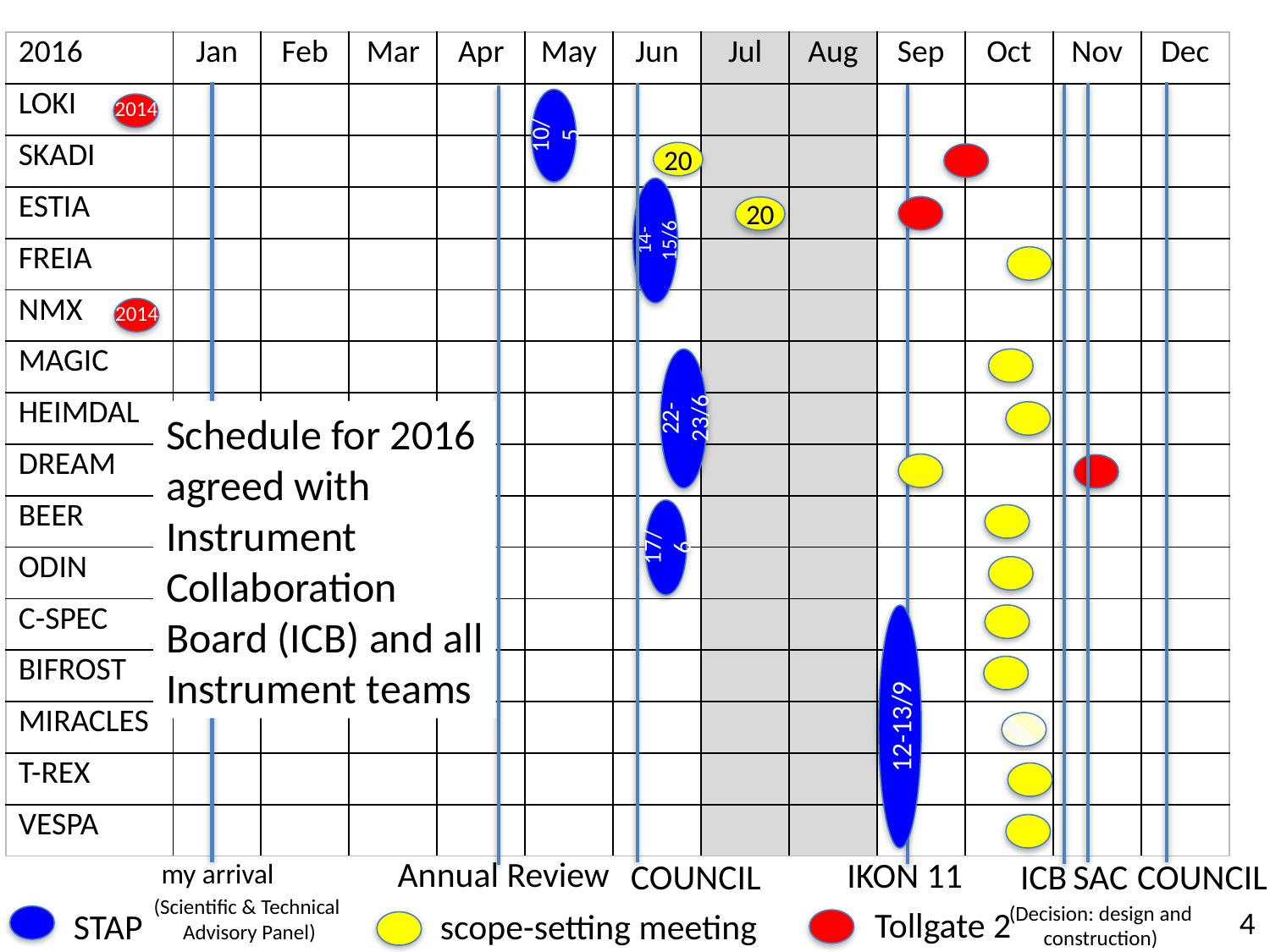

| 2016 | Jan | Feb | Mar | Apr | May | Jun | Jul | Aug | Sep | Oct | Nov | Dec |
| --- | --- | --- | --- | --- | --- | --- | --- | --- | --- | --- | --- | --- |
| LOKI |  |  |  |  |  |  |  |  |  |  |  |  |
| SKADI |  |  |  |  |  |  |  |  |  |  |  |  |
| ESTIA |  |  |  |  |  |  |  |  |  |  |  |  |
| FREIA |  |  |  |  |  |  |  |  |  |  |  |  |
| NMX |  |  |  |  |  |  |  |  |  |  |  |  |
| MAGIC |  |  |  |  |  |  |  |  |  |  |  |  |
| HEIMDAL |  |  |  |  |  |  |  |  |  |  |  |  |
| DREAM |  |  |  |  |  |  |  |  |  |  |  |  |
| BEER |  |  |  |  |  |  |  |  |  |  |  |  |
| ODIN |  |  |  |  |  |  |  |  |  |  |  |  |
| C-SPEC |  |  |  |  |  |  |  |  |  |  |  |  |
| BIFROST |  |  |  |  |  |  |  |  |  |  |  |  |
| MIRACLES |  |  |  |  |  |  |  |  |  |  |  |  |
| T-REX |  |  |  |  |  |  |  |  |  |  |  |  |
| VESPA |  |  |  |  |  |  |  |  |  |  |  |  |
2014
10/5

20

14-15/6

20

2014

22-23/6

Schedule for 2016
agreed with
Instrument
Collaboration
Board (ICB) and all
Instrument teams

17/6

12-13/9

Annual Review
IKON 11
COUNCIL
COUNCIL
ICB
SAC
my arrival
(Scientific & Technical
Advisory Panel)
(Decision: design and construction)
Tollgate 2
4
STAP
scope-setting meeting